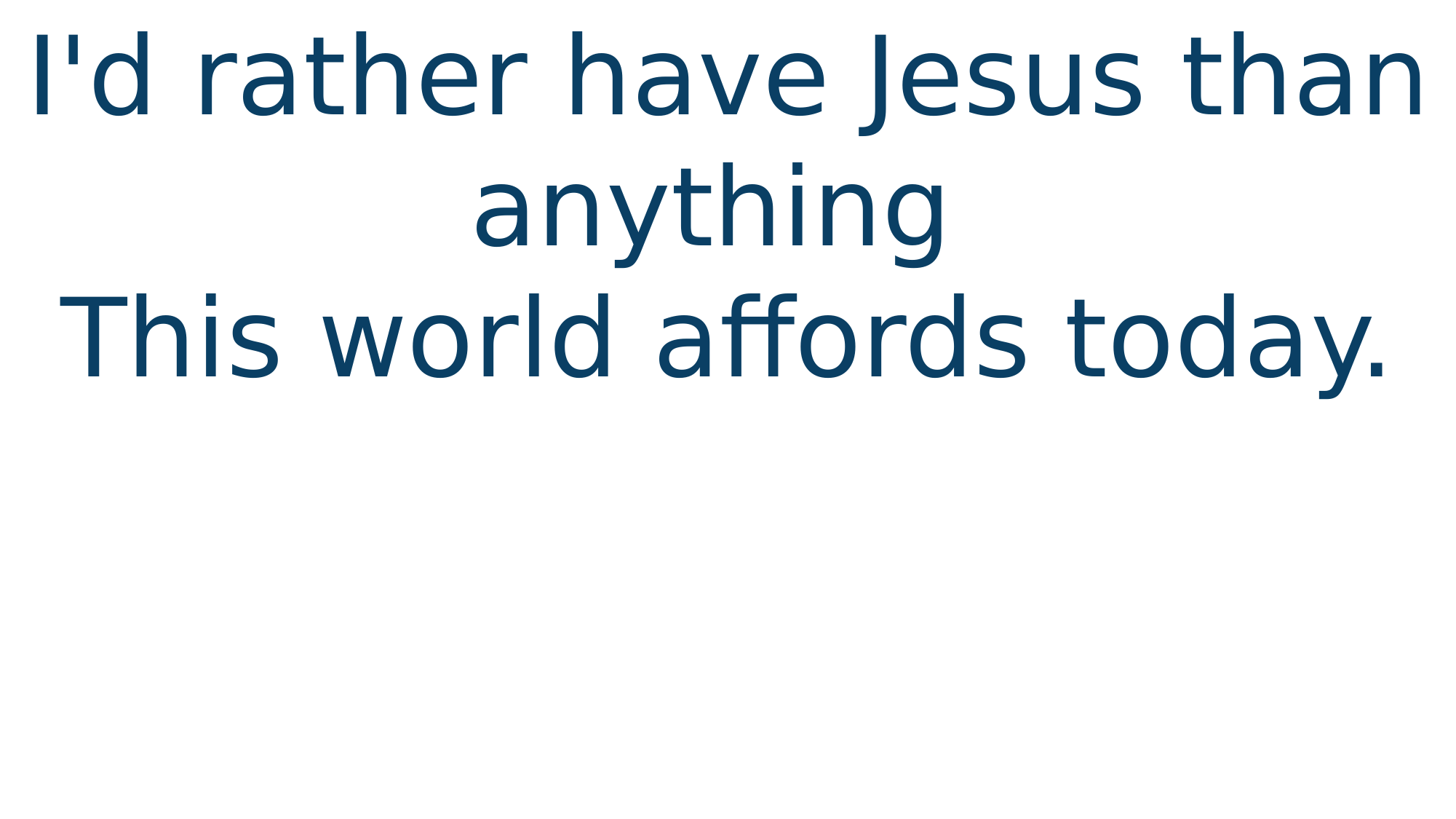

I'd rather have Jesus than anything
This world affords today.